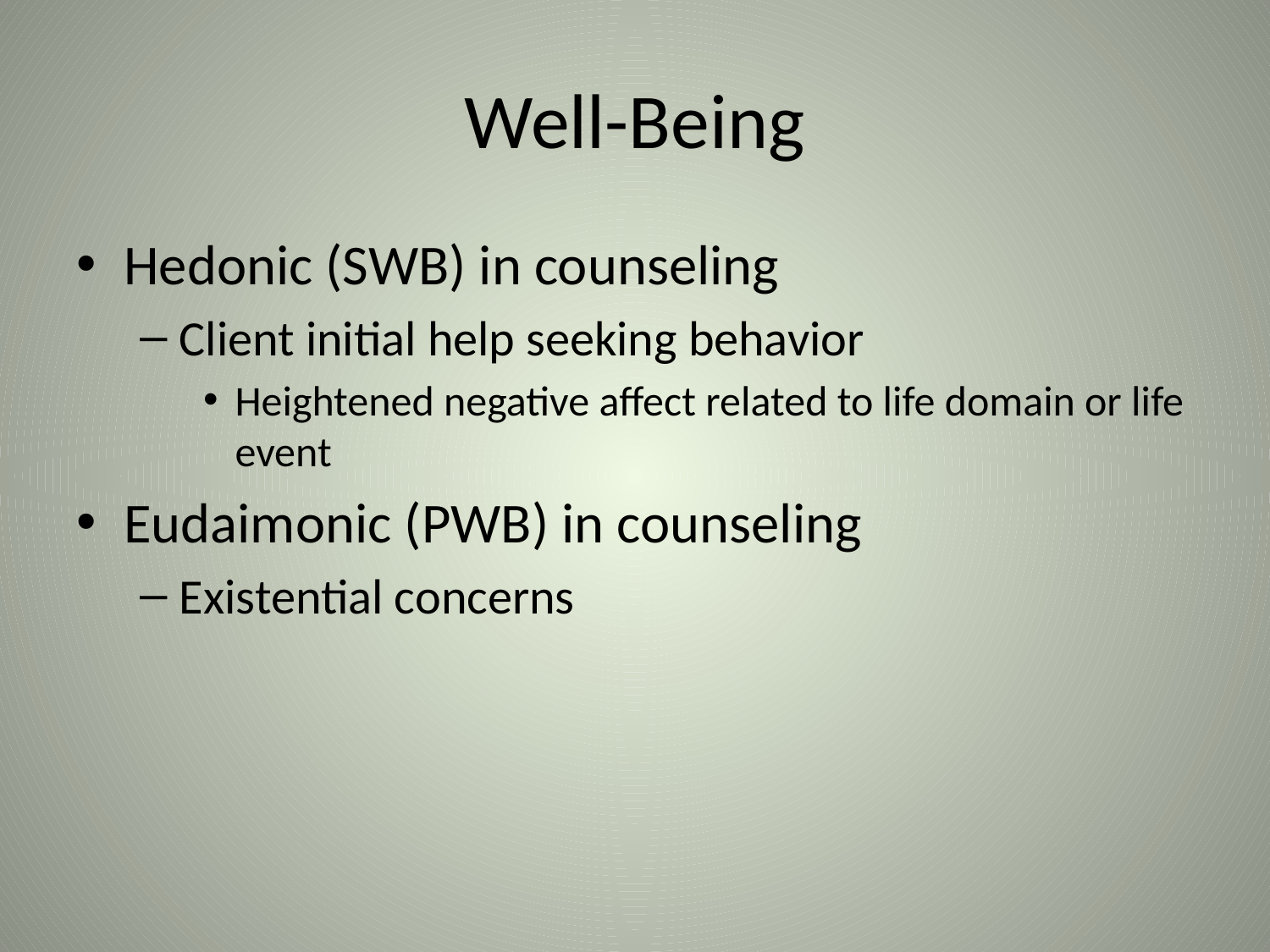

# Well-Being
Hedonic (SWB) in counseling
Client initial help seeking behavior
Heightened negative affect related to life domain or life event
Eudaimonic (PWB) in counseling
Existential concerns